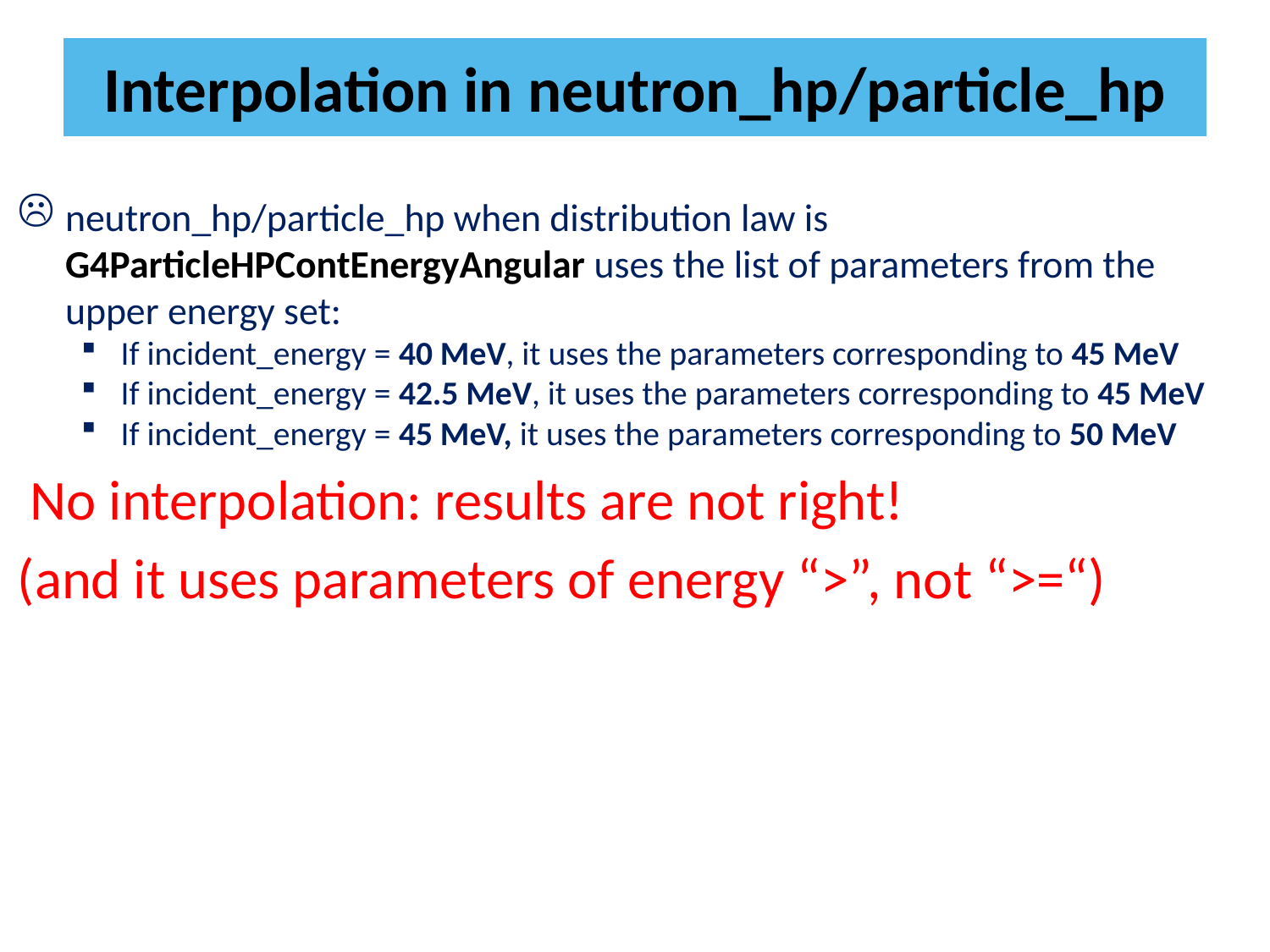

# Interpolation in neutron_hp/particle_hp
neutron_hp/particle_hp when distribution law is G4ParticleHPContEnergyAngular uses the list of parameters from the upper energy set:
If incident_energy = 40 MeV, it uses the parameters corresponding to 45 MeV
If incident_energy = 42.5 MeV, it uses the parameters corresponding to 45 MeV
If incident_energy = 45 MeV, it uses the parameters corresponding to 50 MeV
 No interpolation: results are not right!
(and it uses parameters of energy “>”, not “>=“)